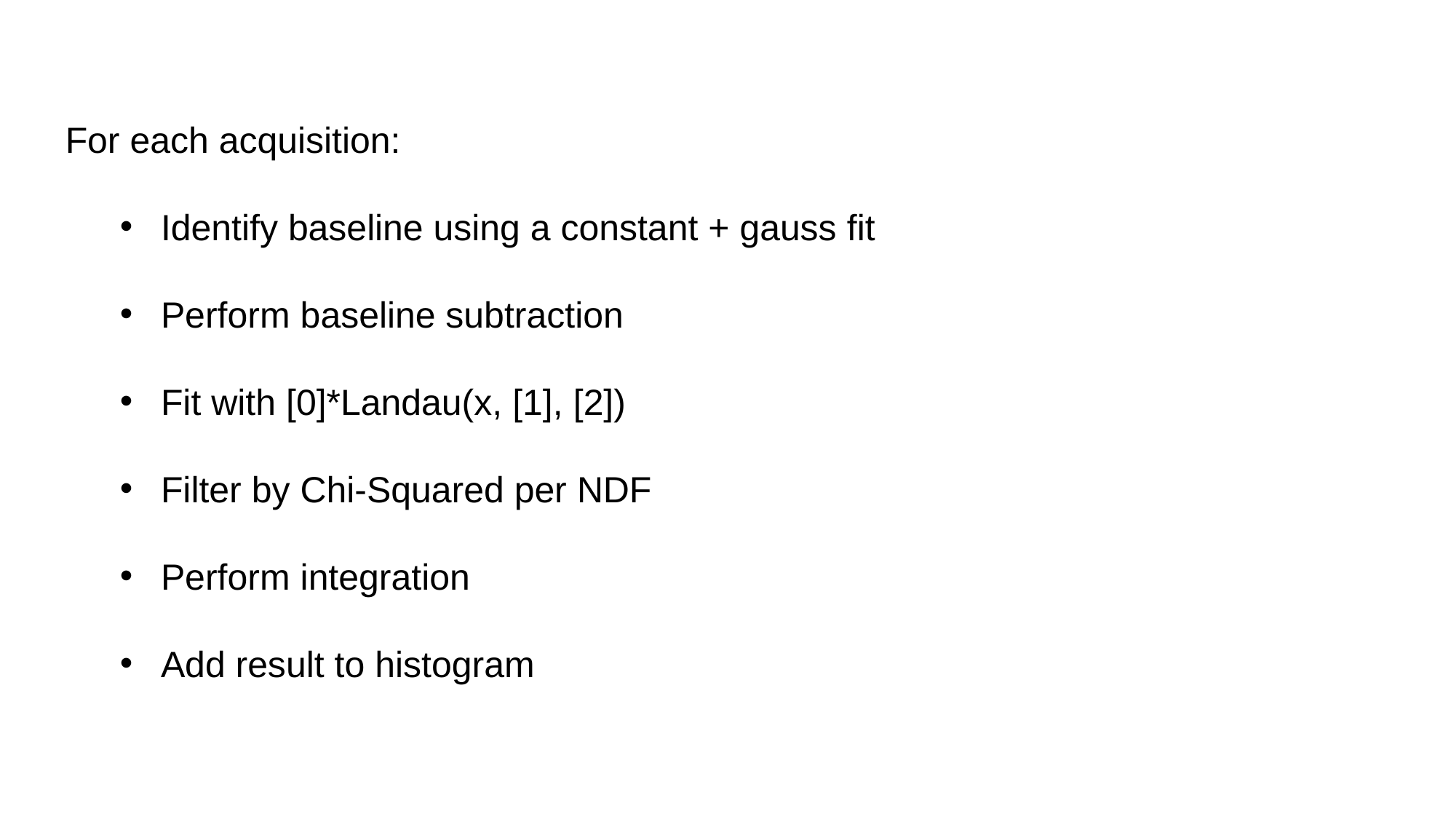

For each acquisition:

Identify baseline using a constant + gauss fit

Perform baseline subtraction

Fit with [0]*Landau(x, [1], [2])

Filter by Chi-Squared per NDF

Perform integration

Add result to histogram